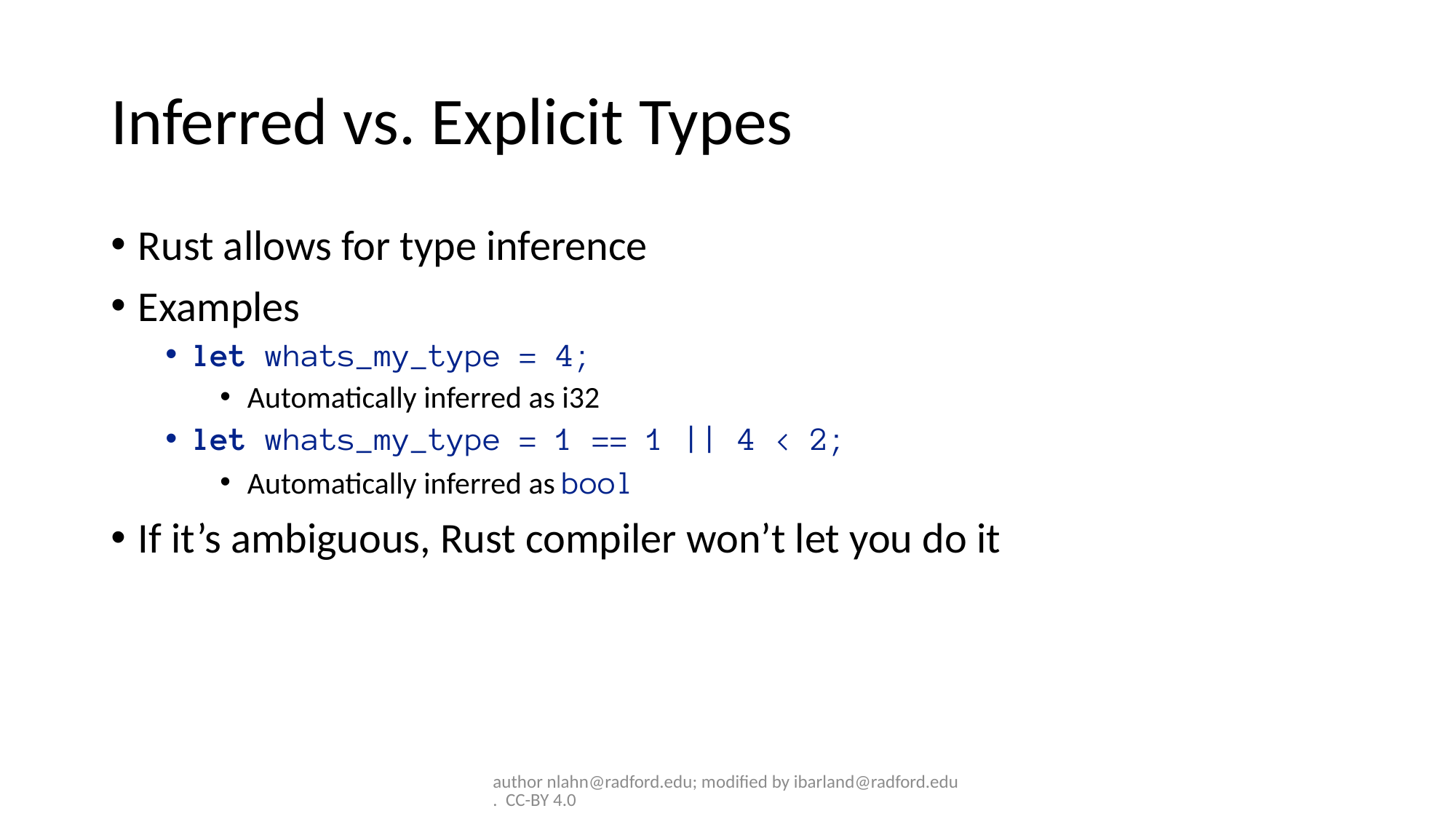

# Inferred vs. Explicit Types
Rust allows for type inference
Examples
let whats_my_type = 4;
Automatically inferred as i32
let whats_my_type = 1 == 1 || 4 < 2;
Automatically inferred as bool
If it’s ambiguous, Rust compiler won’t let you do it

author nlahn@radford.edu; modified by ibarland@radford.edu.  CC-BY 4.0